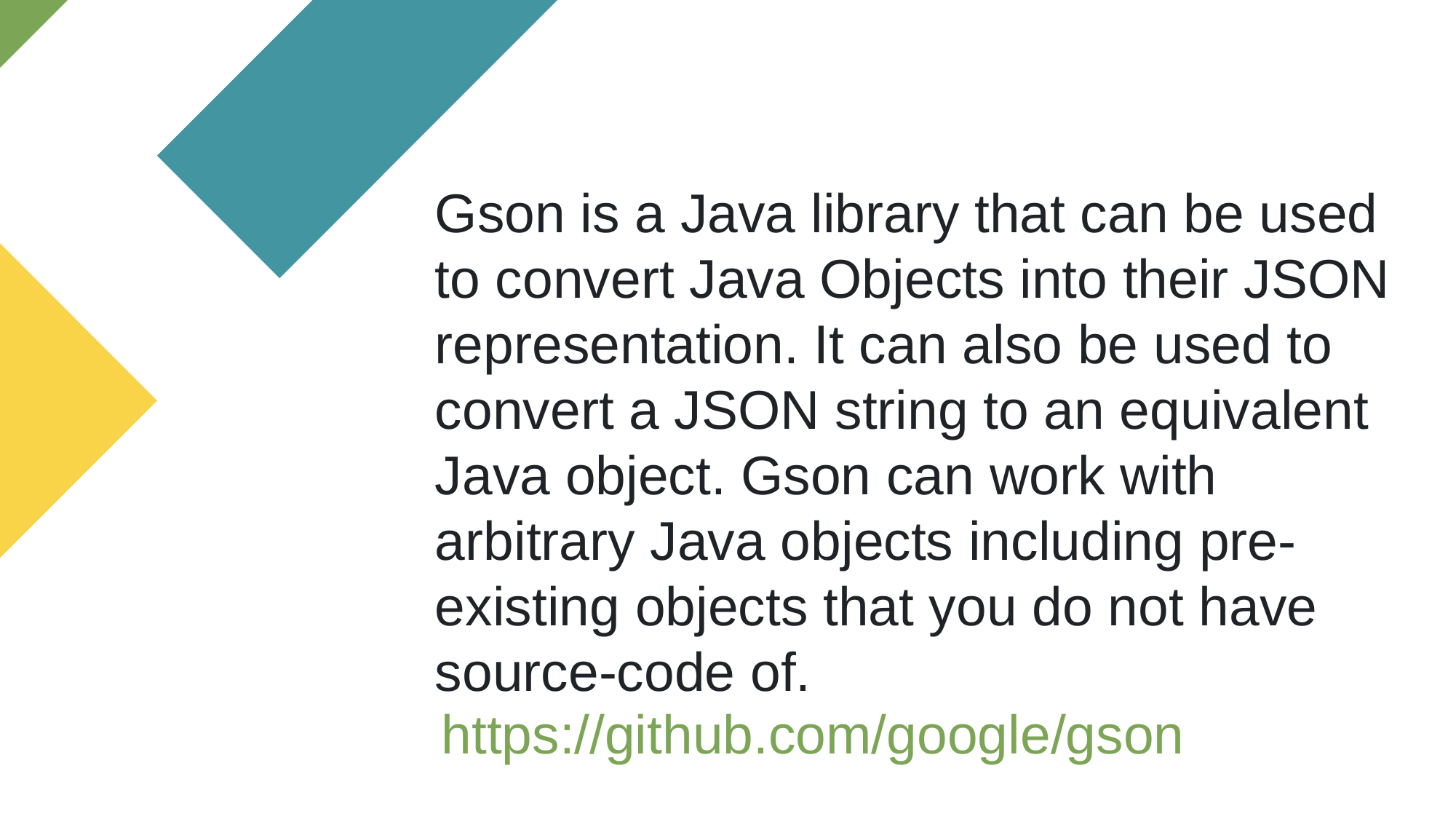

Gson is a Java library that can be used to convert Java Objects into their JSON representation. It can also be used to convert a JSON string to an equivalent Java object. Gson can work with arbitrary Java objects including pre-existing objects that you do not have source-code of.
https://github.com/google/gson